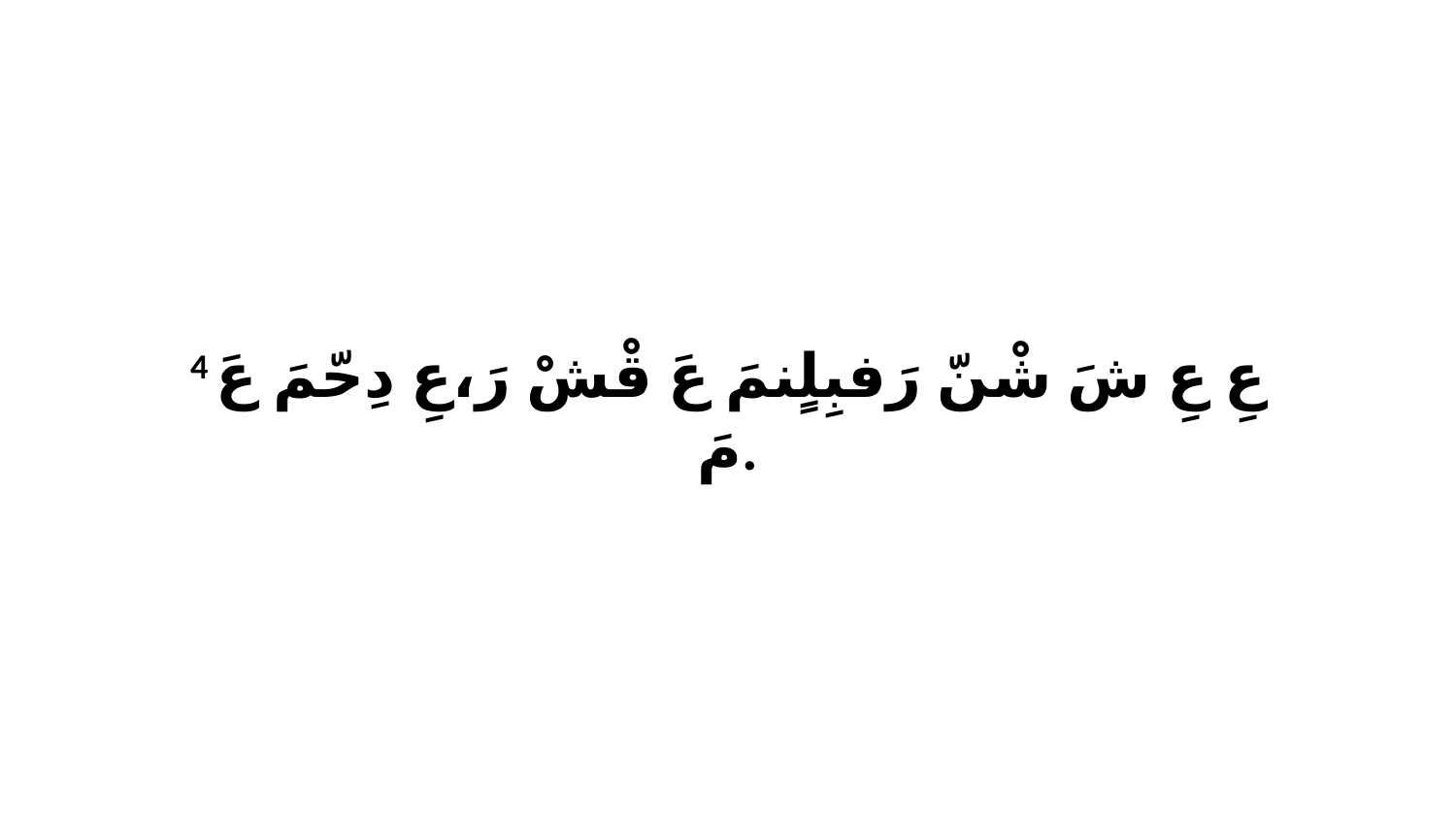

4 عِ عِ شَ شْنّ رَفبِلٍنمَ عَ قْشْ رَ،عِ دِحّمَ عَ مَ.